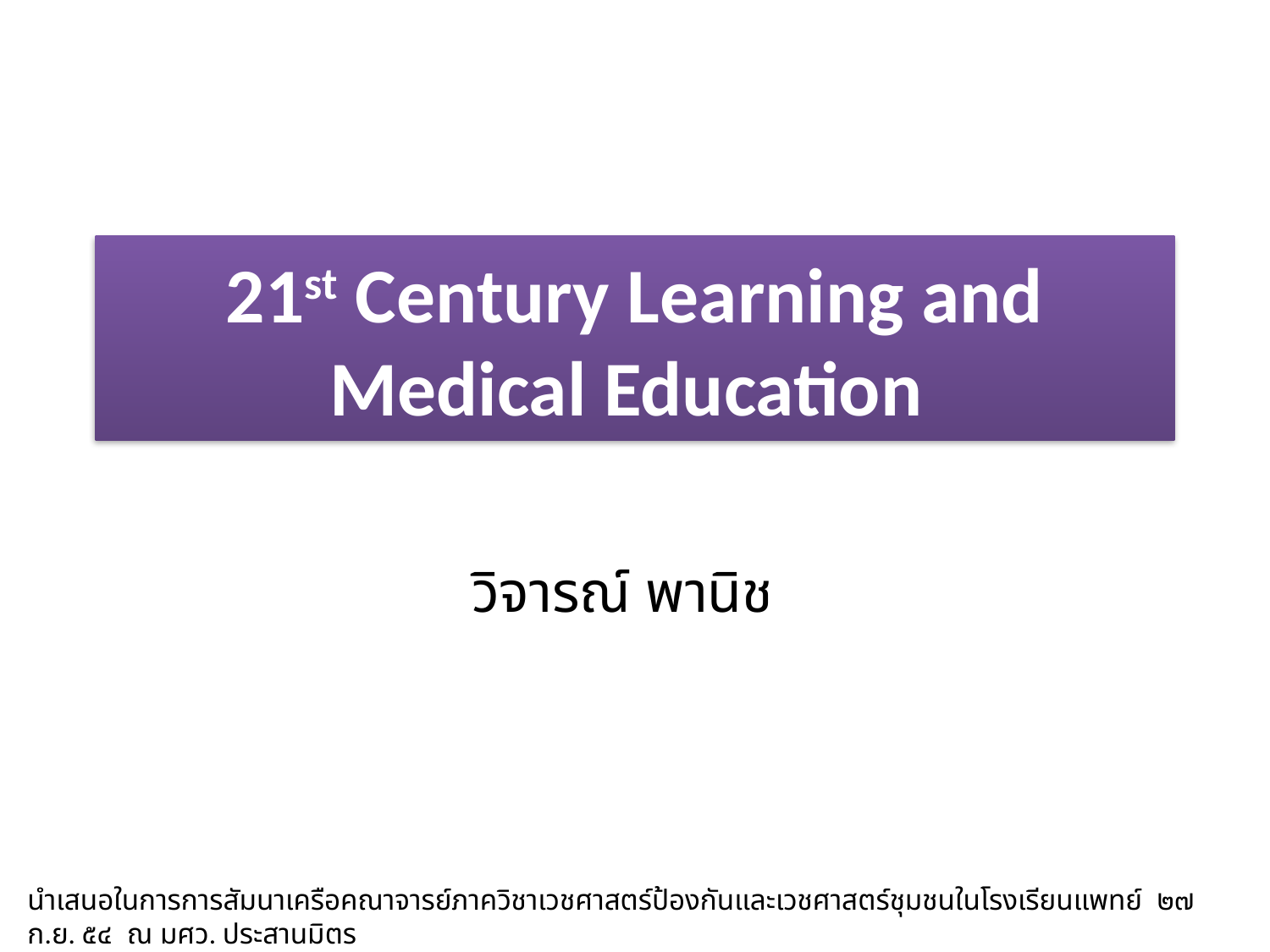

# 21st Century Learning and Medical Education
วิจารณ์ พานิช
นำเสนอในการการสัมนาเครือคณาจารย์ภาควิชาเวชศาสตร์ป้องกันและเวชศาสตร์ชุมชนในโรงเรียนแพทย์  ๒๗ ก.ย. ๕๔  ณ มศว. ประสานมิตร